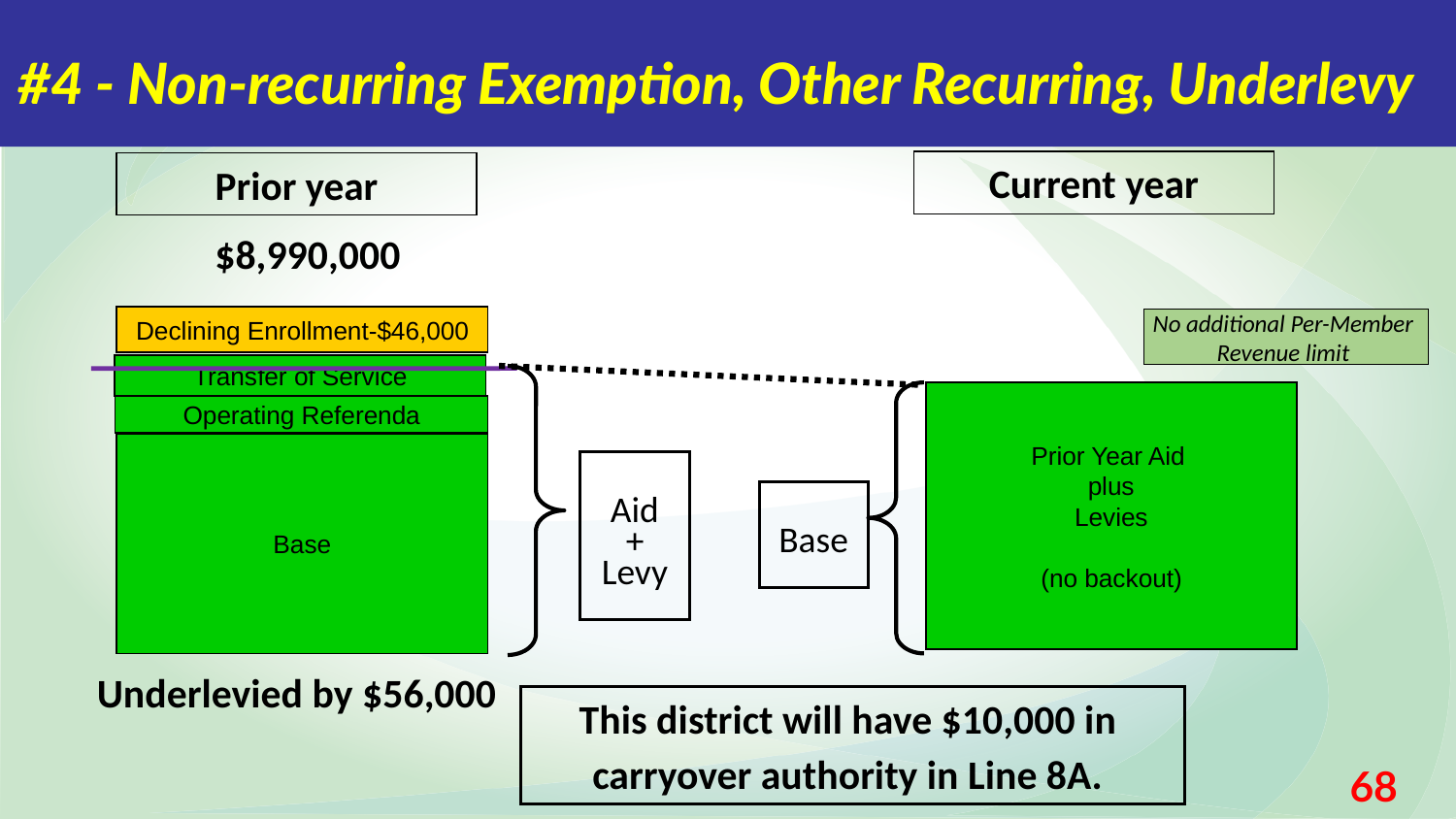

#4 - Non-recurring Exemption, Other Recurring, Underlevy

Current year
Prior year
$8,990,000
Declining Enrollment-$46,000
No additional Per-Member
Revenue limit
Transfer of Service

Prior Year Aid
plus
Levies

(no backout)
Operating Referenda
Base

Aid
+
Levy

Base

Underlevied by $56,000
This district will have $10,000 in
carryover authority in Line 8A.